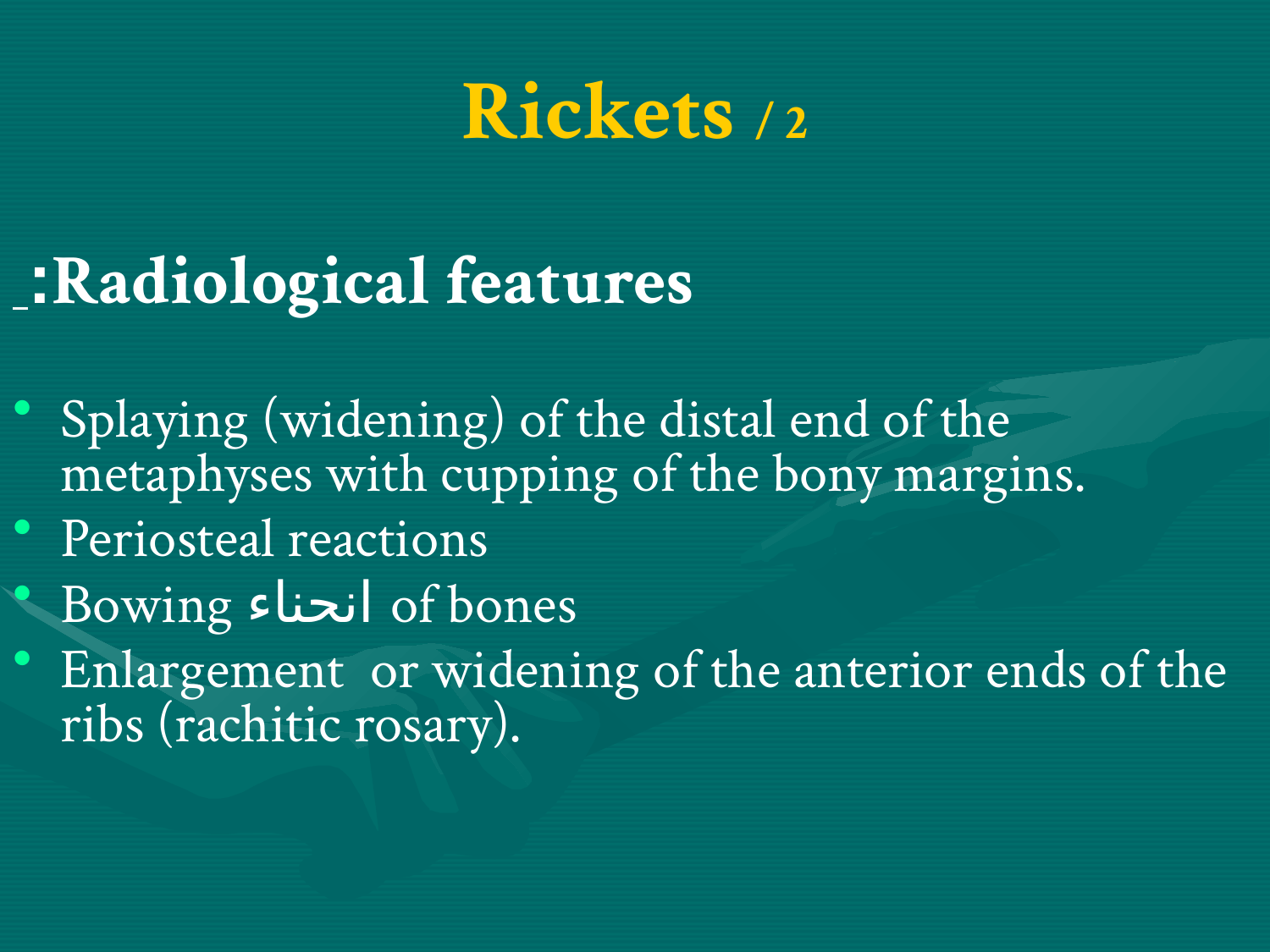

# Rickets / 2
     Radiological features:

Splaying (widening) of the distal end of the metaphyses with cupping of the bony margins.
Periosteal reactions
Bowing انحناء of bones
Enlargement  or widening of the anterior ends of the ribs (rachitic rosary).
51